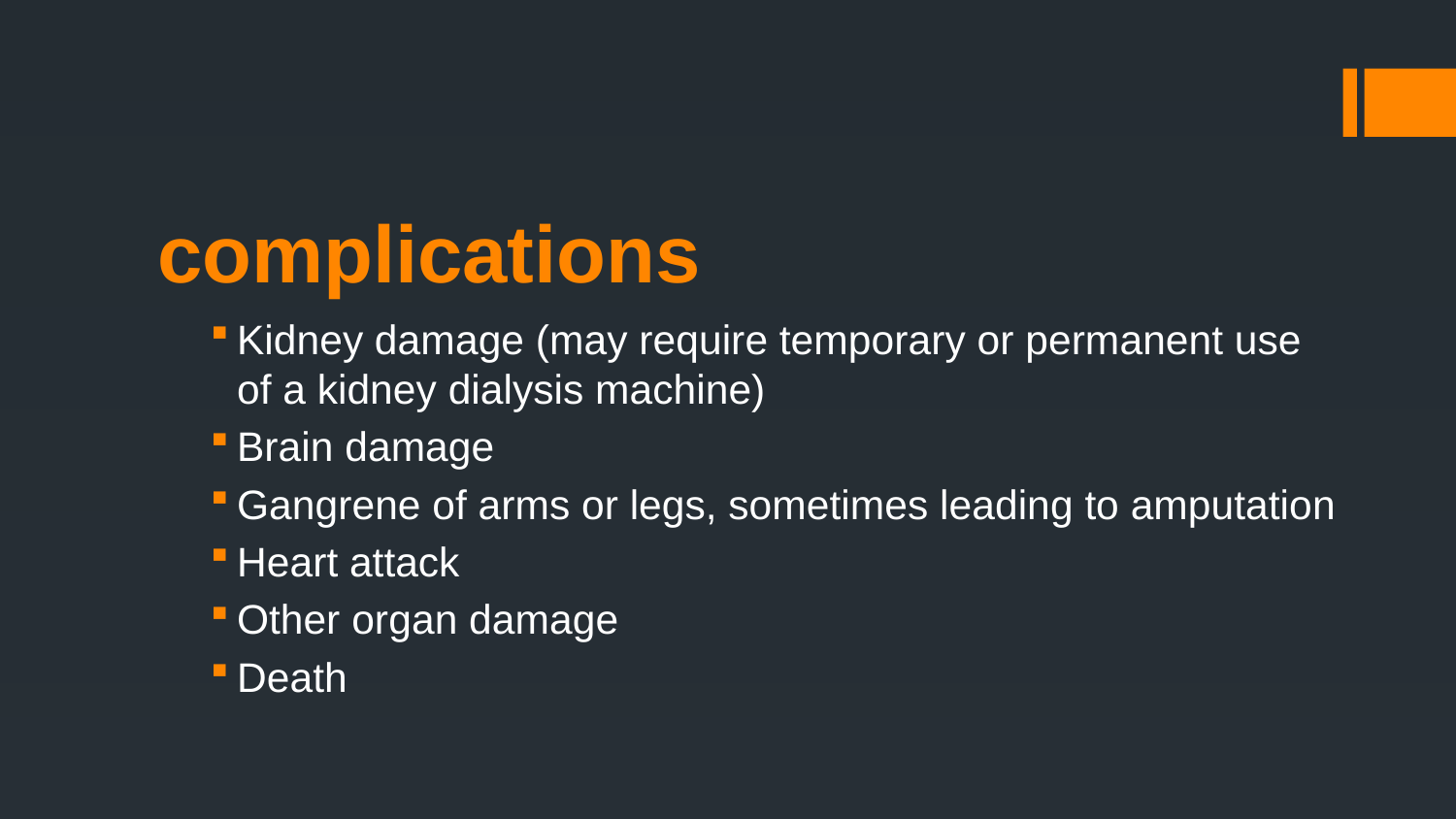

# complications
Kidney damage (may require temporary or permanent use of a kidney dialysis machine)
Brain damage
Gangrene of arms or legs, sometimes leading to amputation
Heart attack
Other organ damage
Death